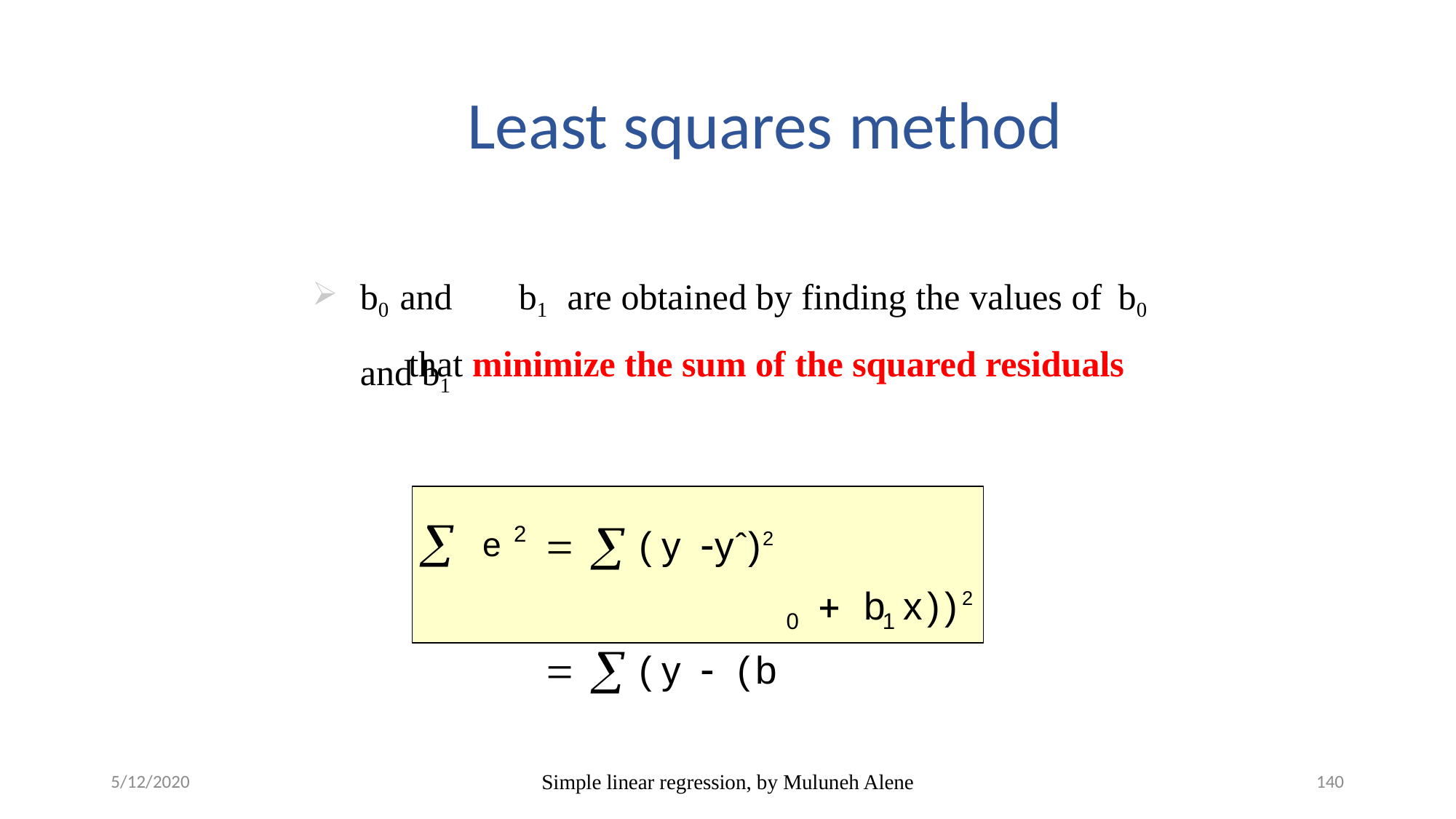

# Least squares method
b0	and	b1	are obtained by finding the values of	b0	and b1
that minimize the sum of the squared residuals
∑e2
=	∑(y −yˆ)2
=	∑(y − (b

+ b x))2
0
1
5/12/2020
Simple linear regression, by Muluneh Alene
140